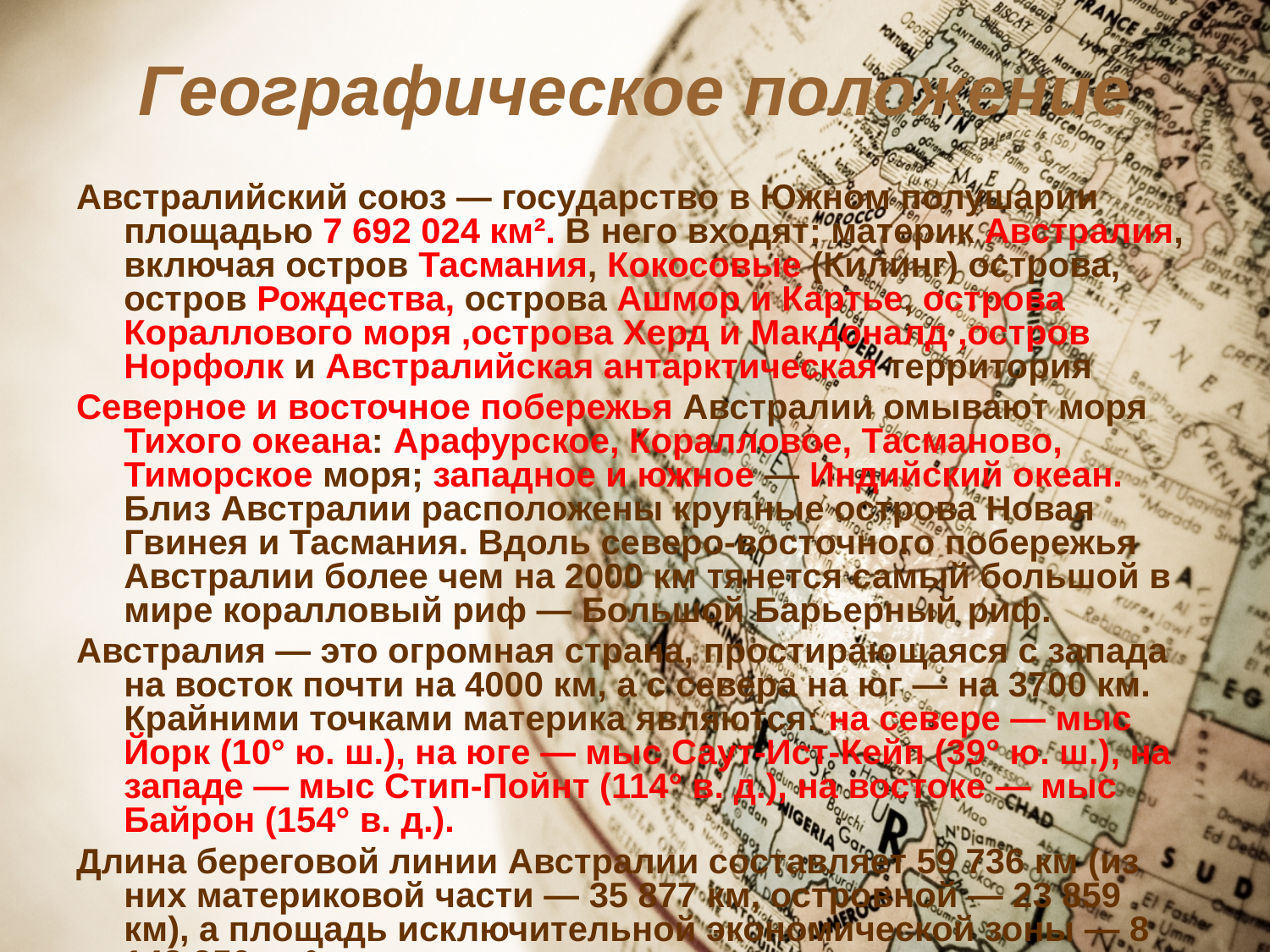

# Географическое положение
Австралийский союз — государство в Южном полушарии площадью 7 692 024 км². В него входят: материк Австралия, включая остров Тасмания, Кокосовые (Килинг) острова, остров Рождества, острова Ашмор и Картье, острова Кораллового моря ,острова Херд и Макдоналд ,остров Норфолк и Австралийская антарктическая территория
Северное и восточное побережья Австралии омывают моря Тихого океана: Арафурское, Коралловое, Тасманово, Тиморское моря; западное и южное — Индийский океан. Близ Австралии расположены крупные острова Новая Гвинея и Тасмания. Вдоль северо-восточного побережья Австралии более чем на 2000 км тянется самый большой в мире коралловый риф — Большой Барьерный риф.
Австралия — это огромная страна, простирающаяся с запада на восток почти на 4000 км, а с севера на юг — на 3700 км. Крайними точками материка являются: на севере — мыс Йорк (10° ю. ш.), на юге — мыс Саут-Ист-Кейп (39° ю. ш.), на западе — мыс Стип-Пойнт (114° в. д.), на востоке — мыс Байрон (154° в. д.).
Длина береговой линии Австралии составляет 59 736 км (из них материковой части — 35 877 км, островной — 23 859 км), а площадь исключительной экономической зоны — 8 148 250 км²